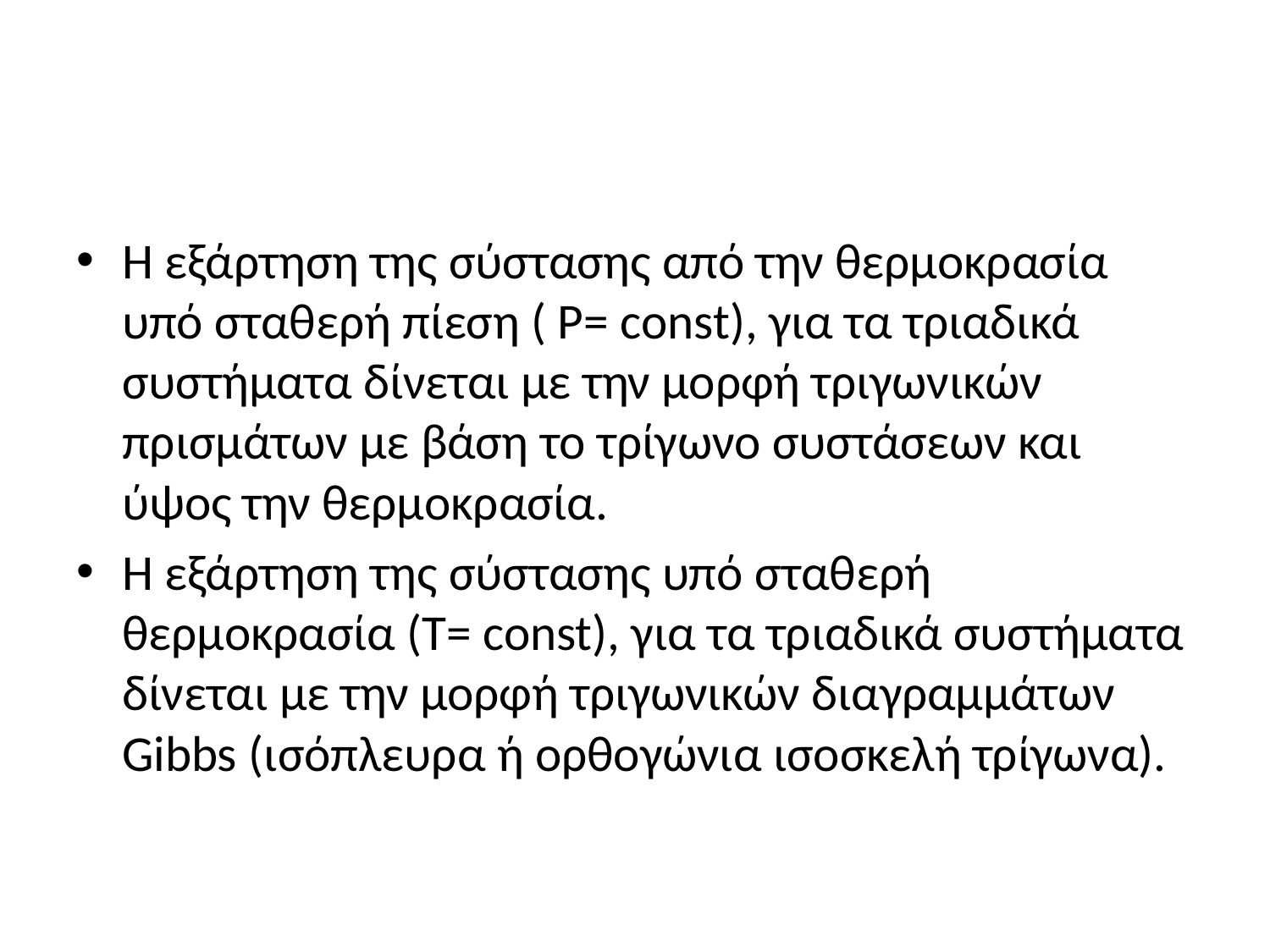

#
Η εξάρτηση της σύστασης από την θερμοκρασία υπό σταθερή πίεση ( Ρ= const), για τα τριαδικά συστήματα δίνεται με την μορφή τριγωνικών πρισμάτων με βάση το τρίγωνο συστάσεων και ύψος την θερμοκρασία.
Η εξάρτηση της σύστασης υπό σταθερή θερμοκρασία (Τ= const), για τα τριαδικά συστήματα δίνεται με την μορφή τριγωνικών διαγραμμάτων   Gibbs (ισόπλευρα ή ορθογώνια ισοσκελή τρίγωνα).